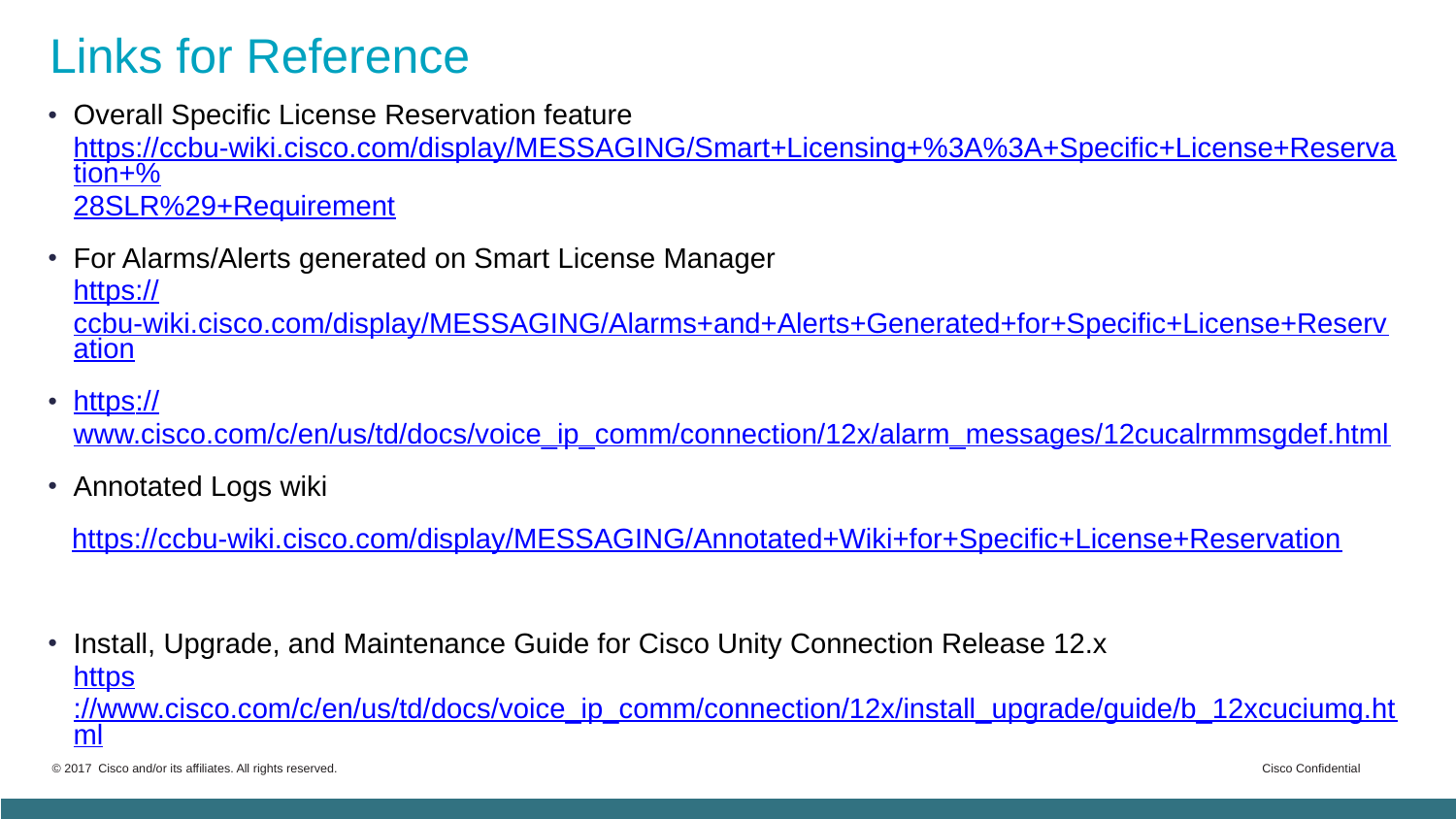

# Links for Reference
Overall Specific License Reservation feature
https://ccbu-wiki.cisco.com/display/MESSAGING/Smart+Licensing+%3A%3A+Specific+License+Reservation+%28SLR%29+Requirement
For Alarms/Alerts generated on Smart License Manager
https://ccbu-wiki.cisco.com/display/MESSAGING/Alarms+and+Alerts+Generated+for+Specific+License+Reservation
https://www.cisco.com/c/en/us/td/docs/voice_ip_comm/connection/12x/alarm_messages/12cucalrmmsgdef.html
Annotated Logs wiki
   https://ccbu-wiki.cisco.com/display/MESSAGING/Annotated+Wiki+for+Specific+License+Reservation

Install, Upgrade, and Maintenance Guide for Cisco Unity Connection Release 12.x
https://www.cisco.com/c/en/us/td/docs/voice_ip_comm/connection/12x/install_upgrade/guide/b_12xcuciumg.html